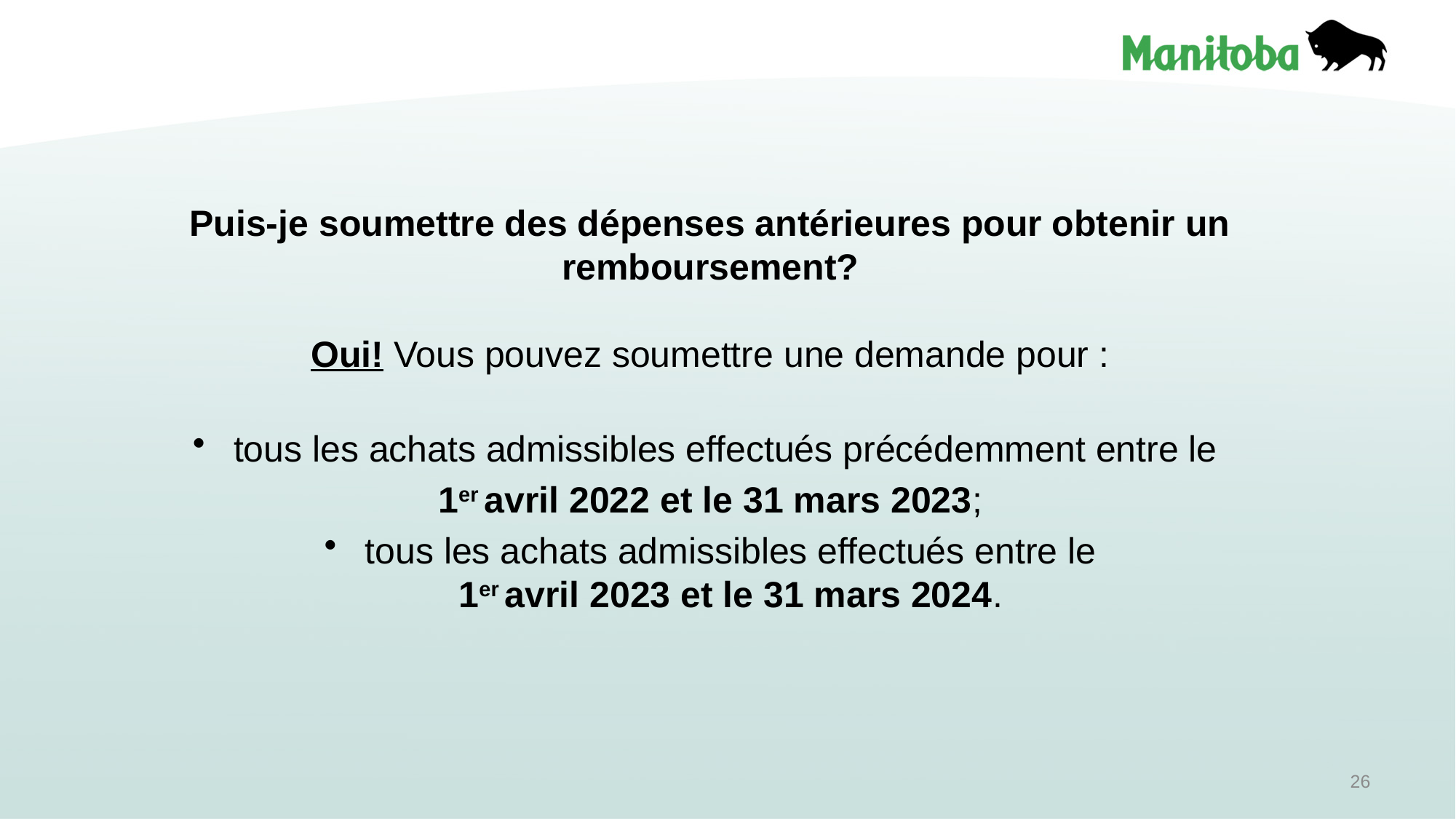

Puis-je soumettre des dépenses antérieures pour obtenir un remboursement?
Oui! Vous pouvez soumettre une demande pour :
tous les achats admissibles effectués précédemment entre le
1er avril 2022 et le 31 mars 2023;
tous les achats admissibles effectués entre le
1er avril 2023 et le 31 mars 2024.

26